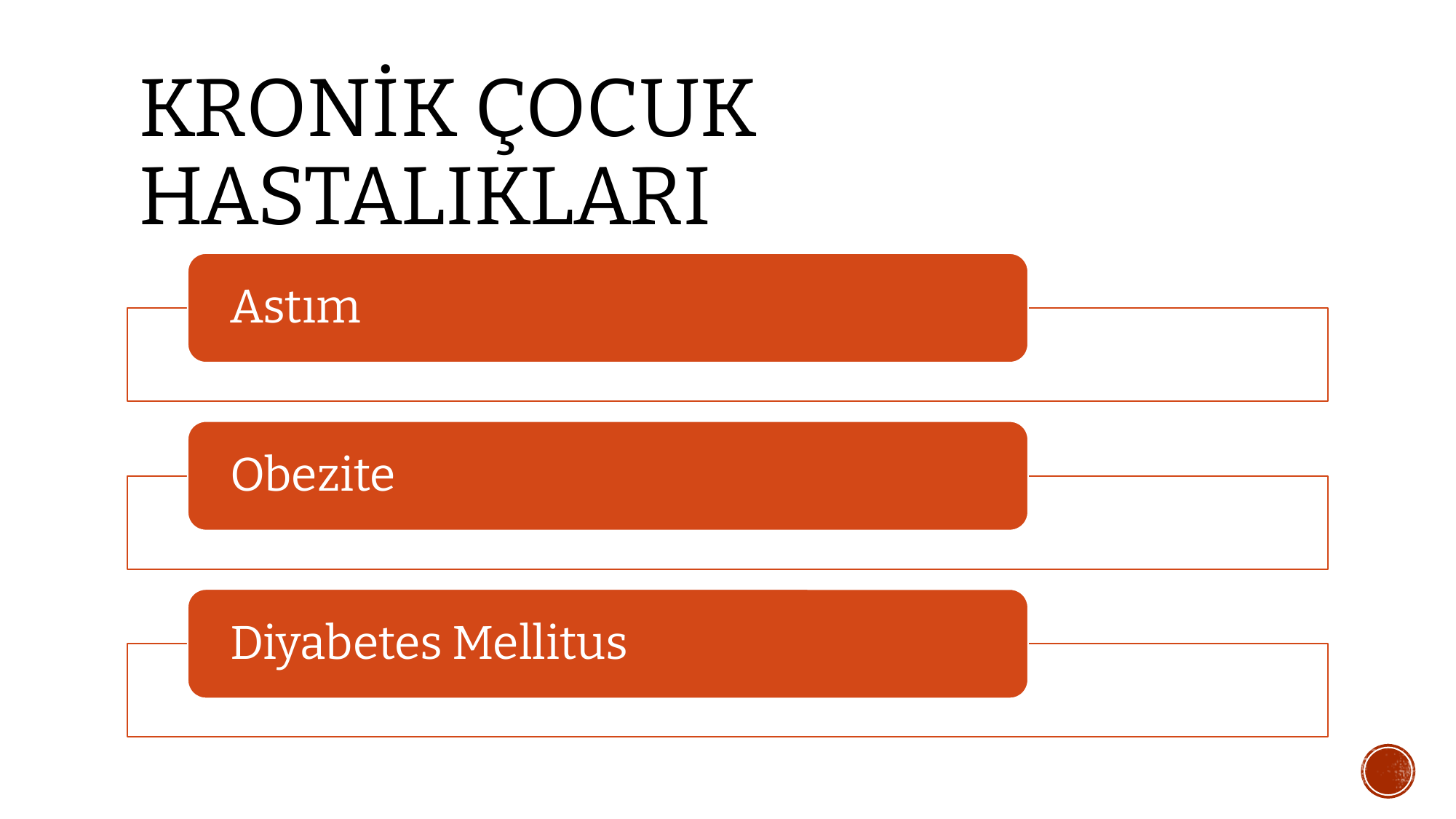

# Kronik çocuk hastalıkları
Astım
Obezite
Diyabetes Mellitus